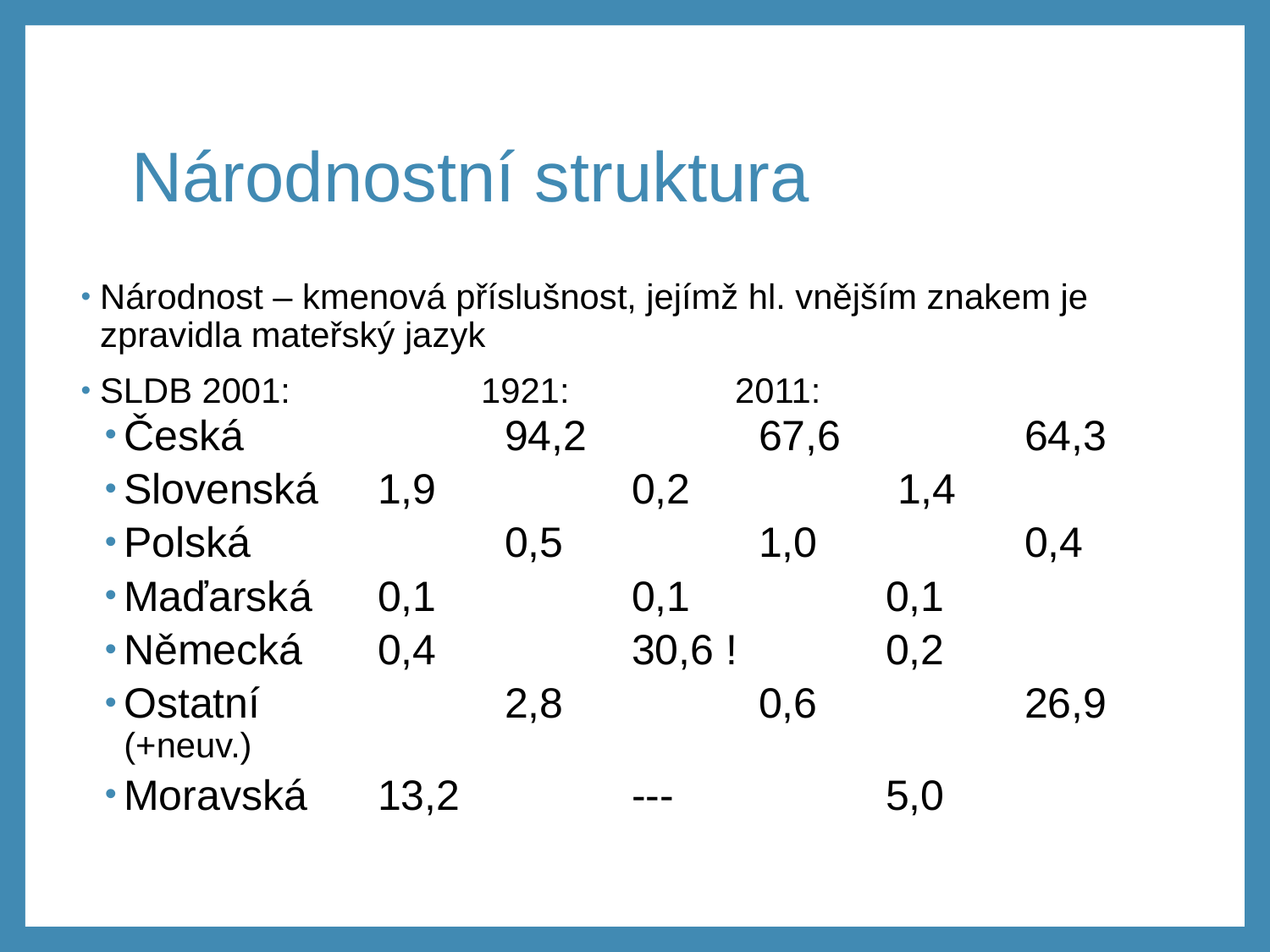

# Národnostní struktura
Národnost – kmenová příslušnost, jejímž hl. vnějším znakem je zpravidla mateřský jazyk
SLDB 2001:		1921:		2011:
Česká 		94,2		67,6		 64,3
Slovenská 	1,9		0,2		 1,4
Polská 		0,5		1,0		 0,4
Maďarská 	0,1		0,1		0,1
Německá 	0,4		30,6 !		0,2
Ostatní 		2,8		0,6		 26,9 (+neuv.)
Moravská	13,2		---		5,0